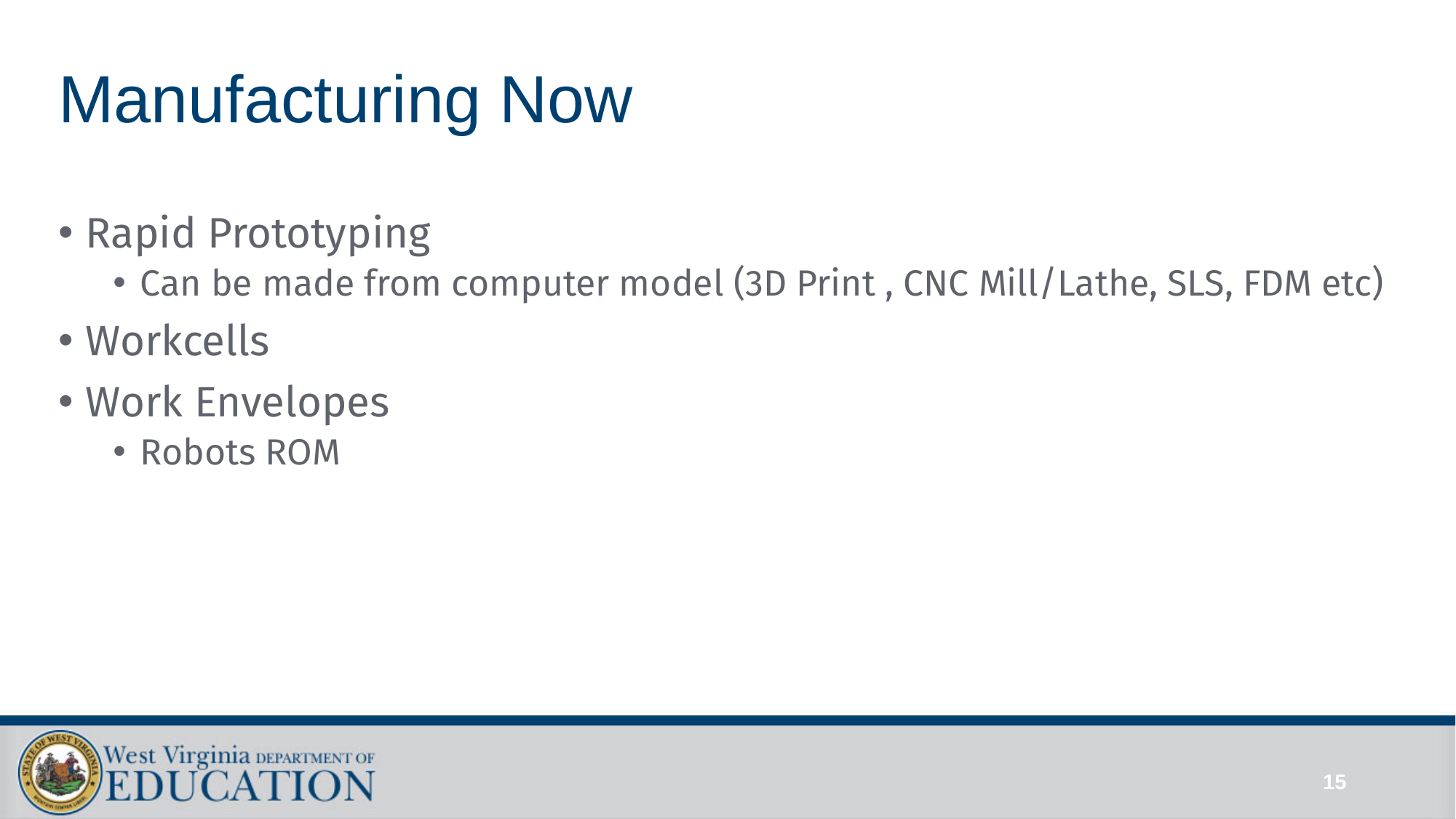

# Manufacturing Now
Rapid Prototyping
Can be made from computer model (3D Print , CNC Mill/Lathe, SLS, FDM etc)
Workcells
Work Envelopes
Robots ROM
15